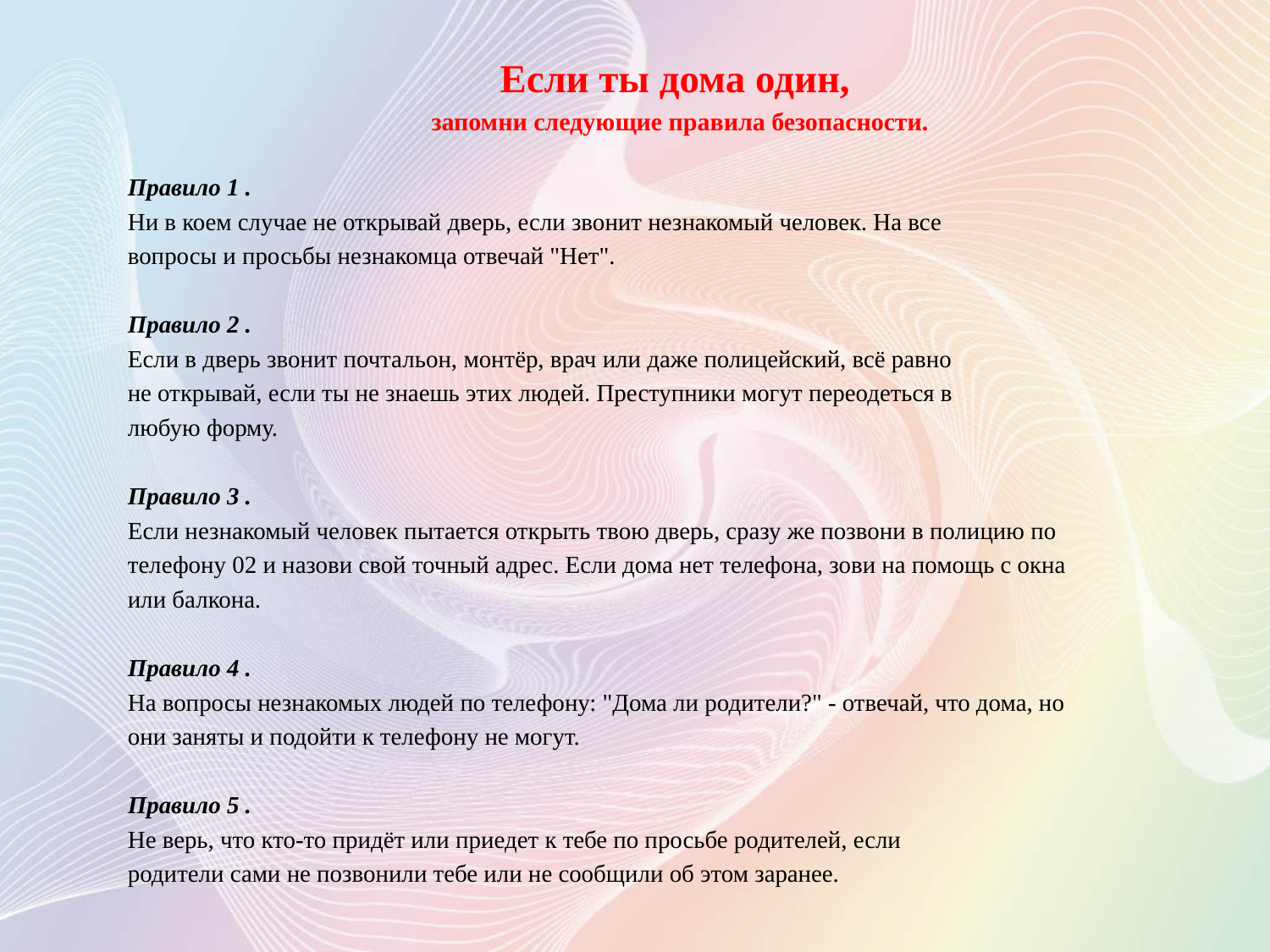

Если ты дома один,
запомни следующие правила безопасности.

Правило 1 .
Ни в коем случае не открывай дверь, если звонит незнакомый человек. На все
вопросы и просьбы незнакомца отвечай "Нет".

Правило 2 .
Если в дверь звонит почтальон, монтёр, врач или даже полицейский, всё равно
не открывай, если ты не знаешь этих людей. Преступники могут переодеться в
любую форму.

Правило 3 .
Если незнакомый человек пытается открыть твою дверь, сразу же позвони в полицию по
телефону 02 и назови свой точный адрес. Если дома нет телефона, зови на помощь с окна
или балкона.

Правило 4 .
На вопросы незнакомых людей по телефону: "Дома ли родители?" - отвечай, что дома, но
они заняты и подойти к телефону не могут.

Правило 5 .
Не верь, что кто-то придёт или приедет к тебе по просьбе родителей, если
родители сами не позвонили тебе или не сообщили об этом заранее.